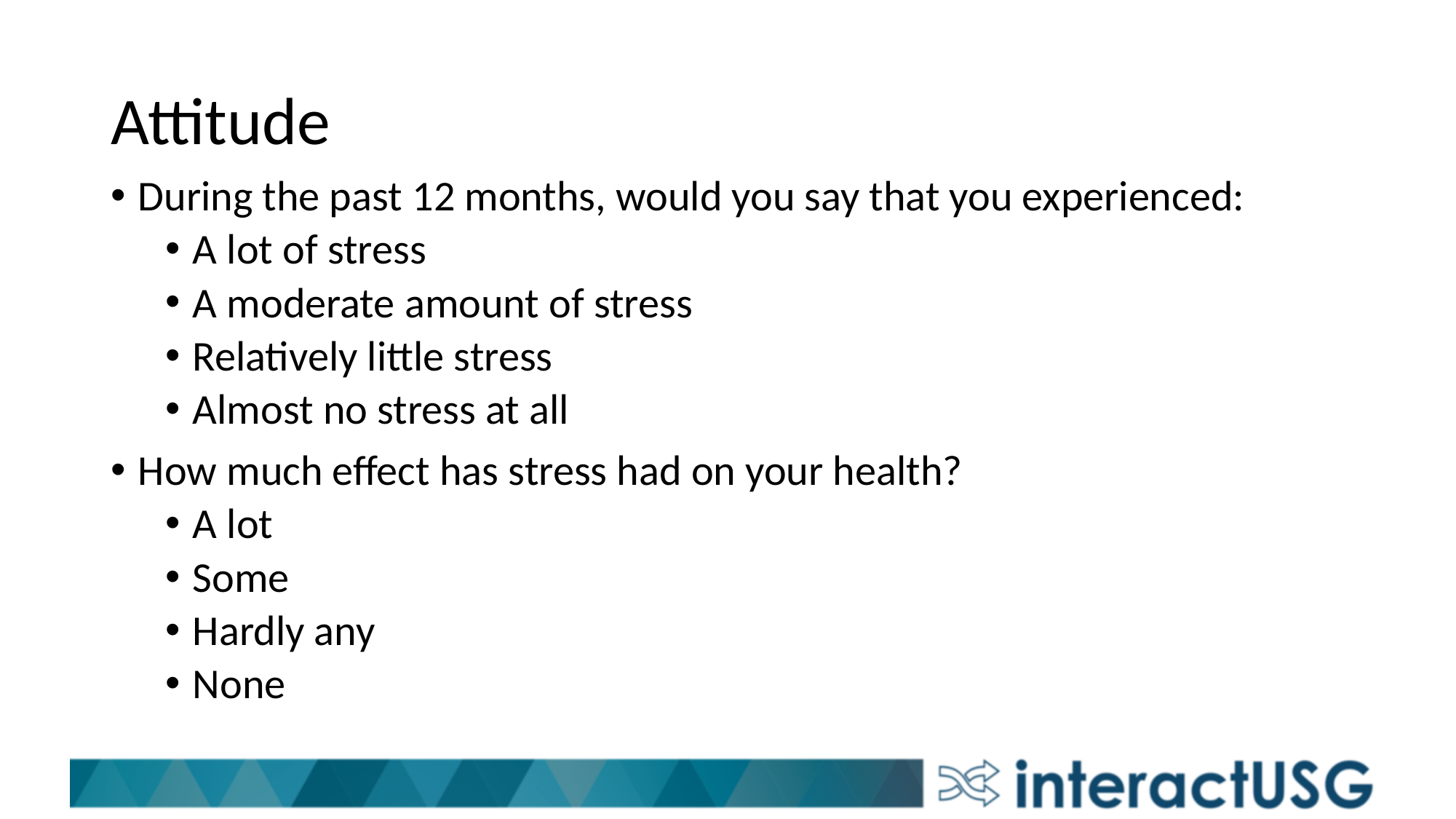

# Attitude
During the past 12 months, would you say that you experienced:
A lot of stress
A moderate amount of stress
Relatively little stress
Almost no stress at all
How much effect has stress had on your health?
A lot
Some
Hardly any
None